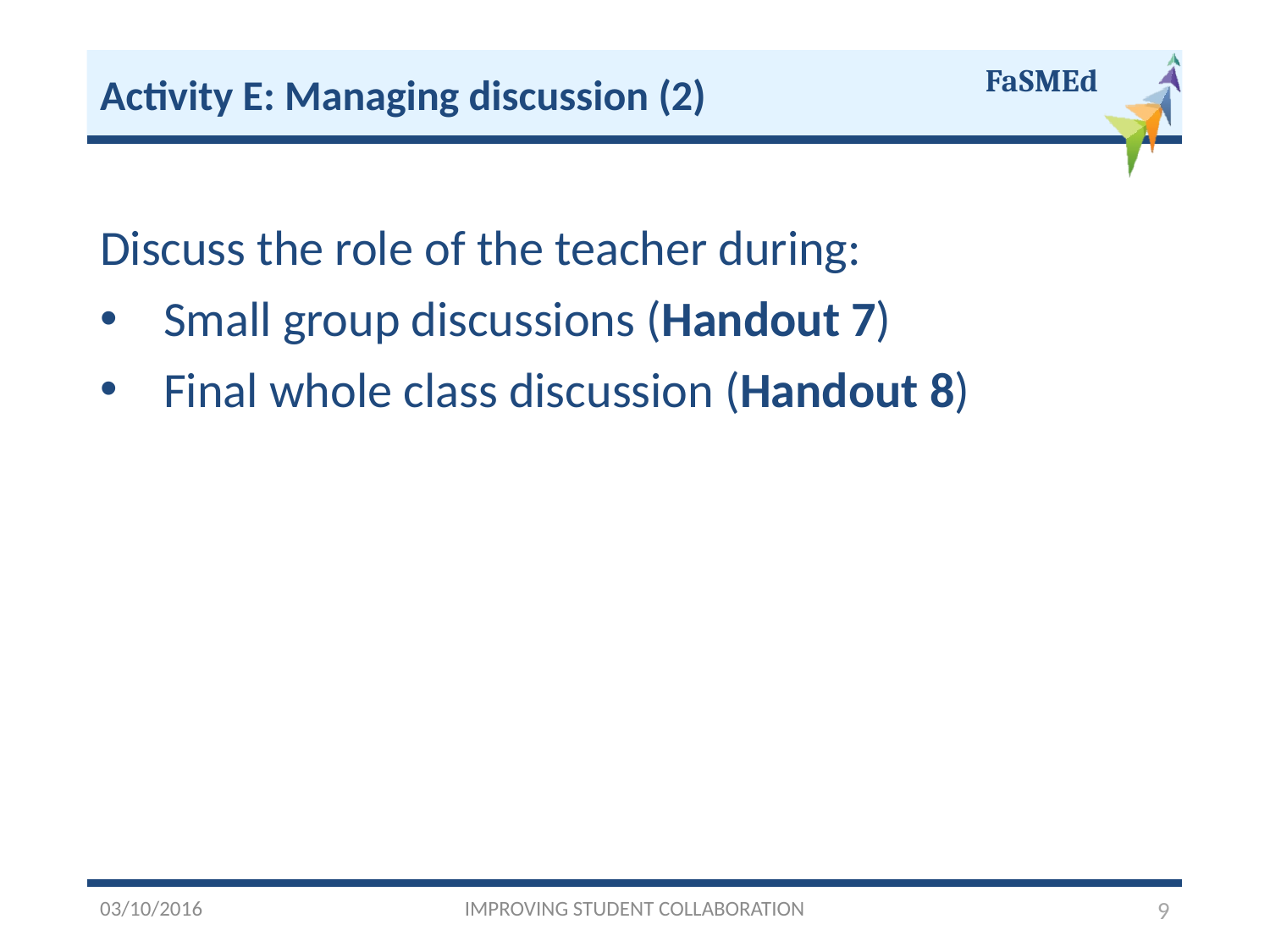

Activity E: Managing discussion (2)
Discuss the role of the teacher during:
Small group discussions (Handout 7)
Final whole class discussion (Handout 8)
03/10/2016
IMPROVING STUDENT COLLABORATION